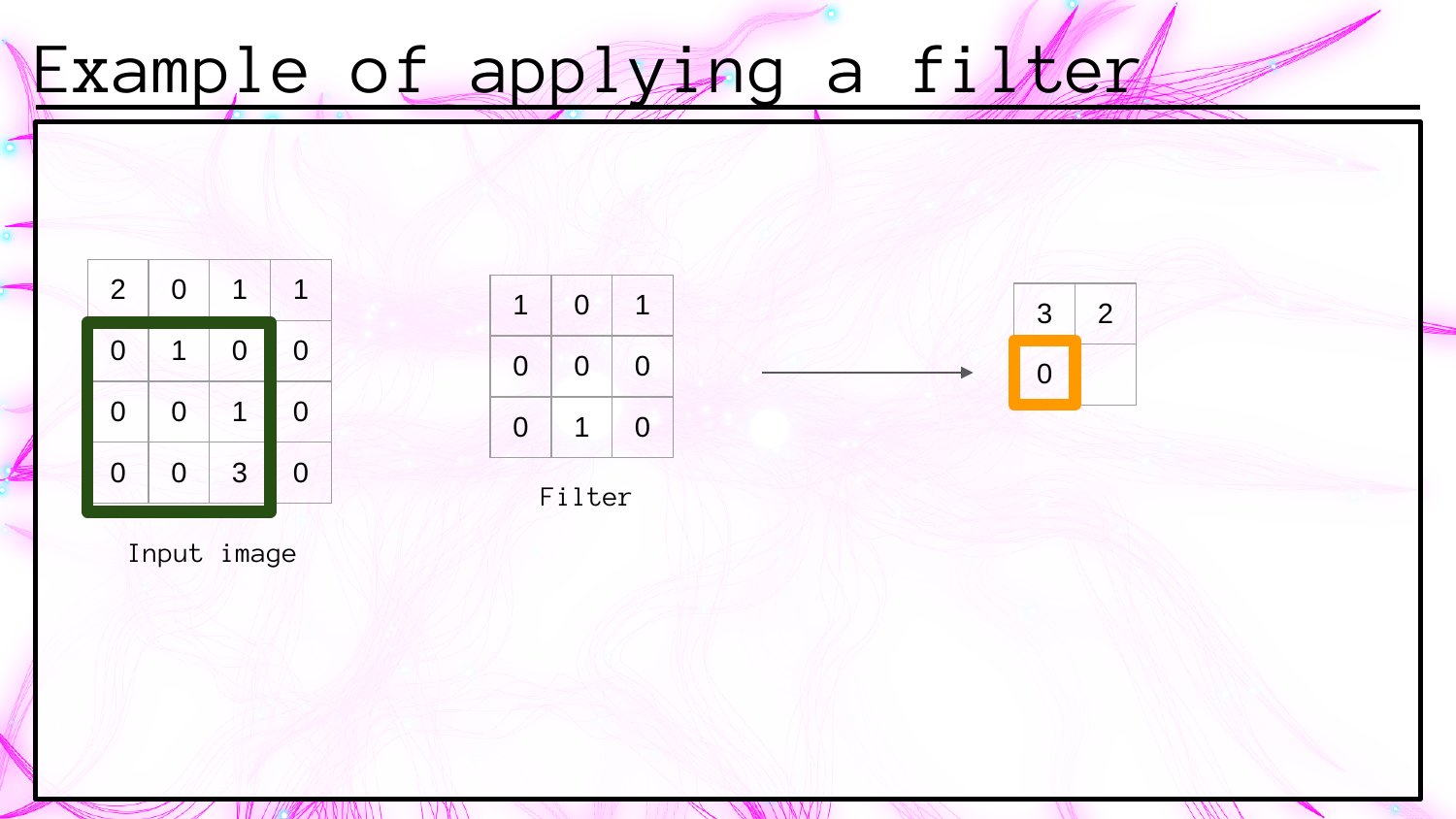

# Example of applying a filter

| 2 | 0 | 1 | 1 |
| --- | --- | --- | --- |
| 0 | 1 | 0 | 0 |
| 0 | 0 | 1 | 0 |
| 0 | 0 | 3 | 0 |
| 1 | 0 | 1 |
| --- | --- | --- |
| 0 | 0 | 0 |
| 0 | 1 | 0 |
| 3 | 2 |
| --- | --- |
|  |  |

0
Filter
Input image